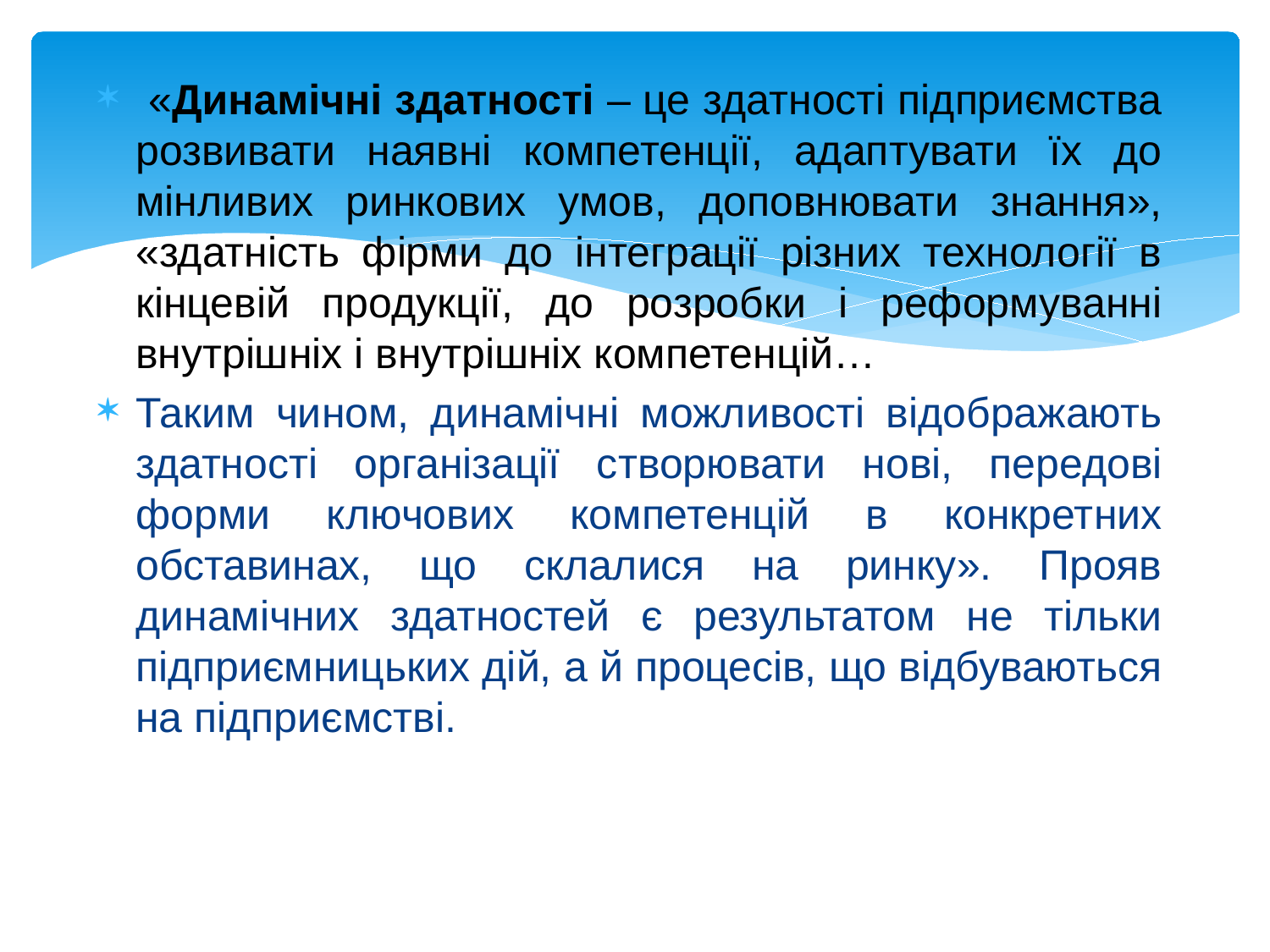

«Динамічні здатності – це здатності підприємства розвивати наявні компетенції, адаптувати їх до мінливих ринкових умов, доповнювати знання», «здатність фірми до інтеграції різних технології в кінцевій продукції, до розробки і реформуванні внутрішніх і внутрішніх компетенцій…
Таким чином, динамічні можливості відображають здатності організації створювати нові, передові форми ключових компетенцій в конкретних обставинах, що склалися на ринку». Прояв динамічних здатностей є результатом не тільки підприємницьких дій, а й процесів, що відбуваються на підприємстві.